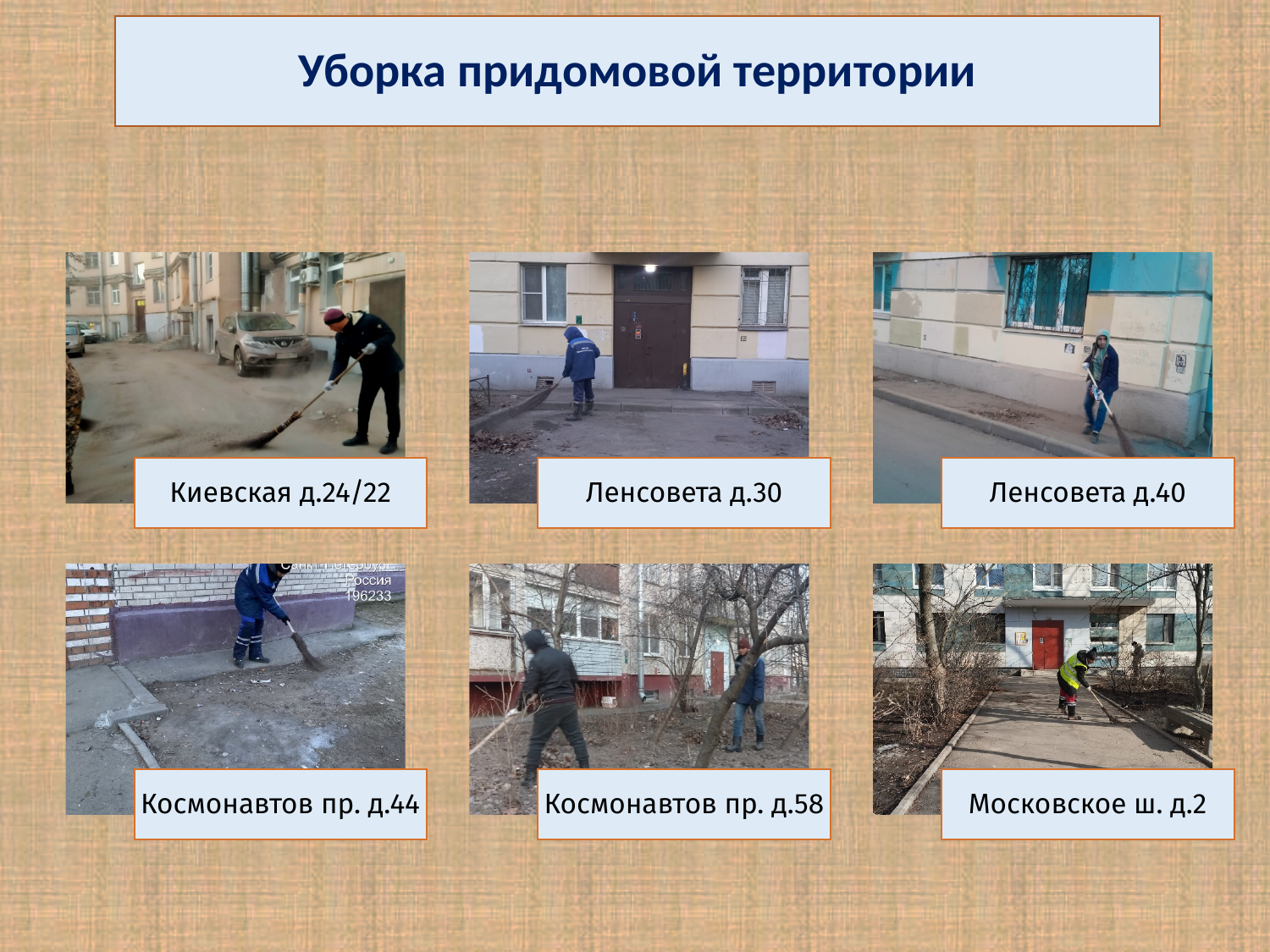

# Уборка придомовой территории
Киевская д.24/22
Ленсовета д.30
Ленсовета д.40
Космонавтов пр. д.44
Космонавтов пр. д.58
Московское ш. д.2